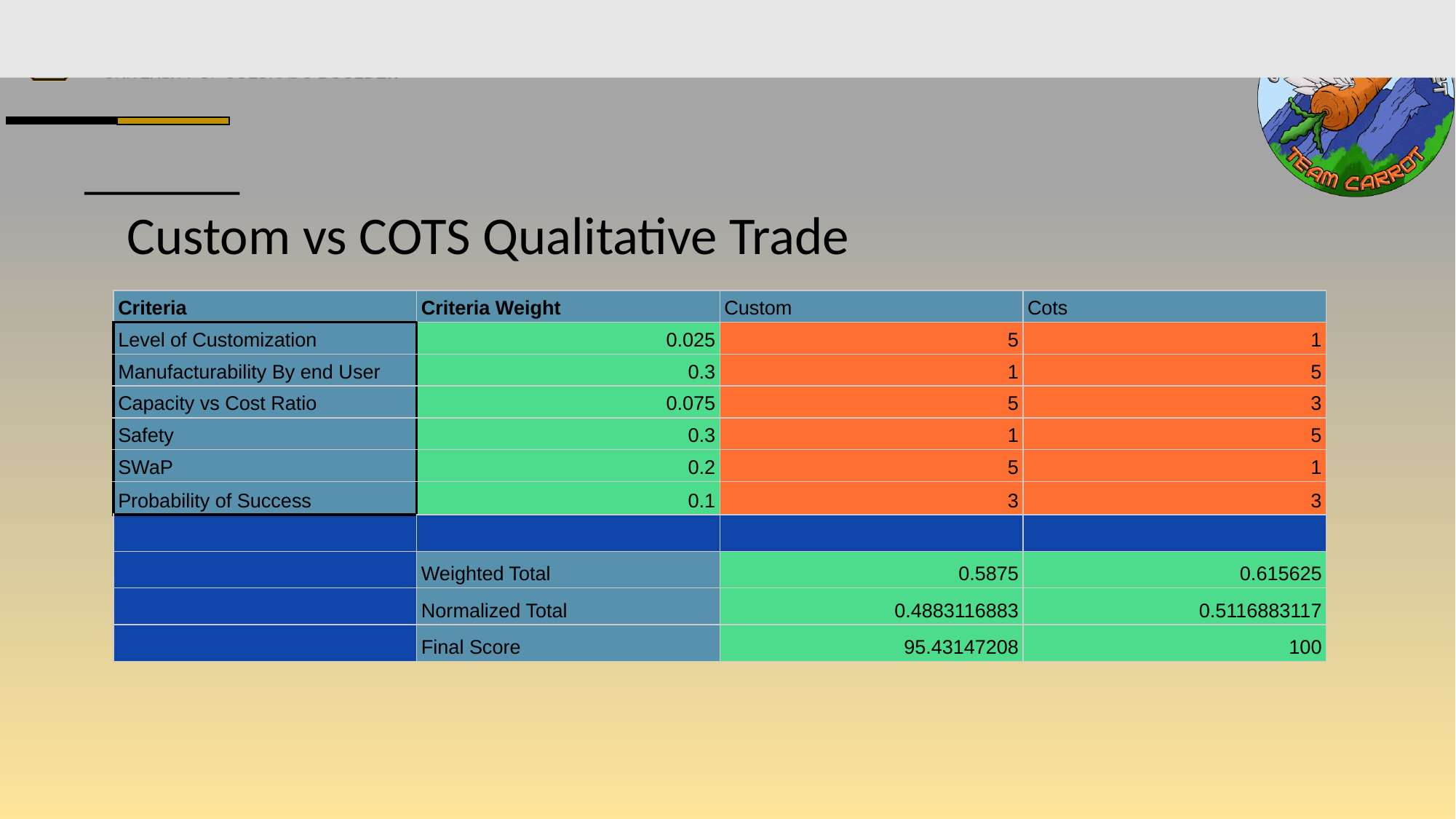

# Custom vs COTS Qualitative Trade
| Criteria | Criteria Weight | Custom | Cots |
| --- | --- | --- | --- |
| Level of Customization | 0.025 | 5 | 1 |
| Manufacturability By end User | 0.3 | 1 | 5 |
| Capacity vs Cost Ratio | 0.075 | 5 | 3 |
| Safety | 0.3 | 1 | 5 |
| SWaP | 0.2 | 5 | 1 |
| Probability of Success | 0.1 | 3 | 3 |
|  |  |  |  |
|  | Weighted Total | 0.5875 | 0.615625 |
|  | Normalized Total | 0.4883116883 | 0.5116883117 |
|  | Final Score | 95.43147208 | 100 |